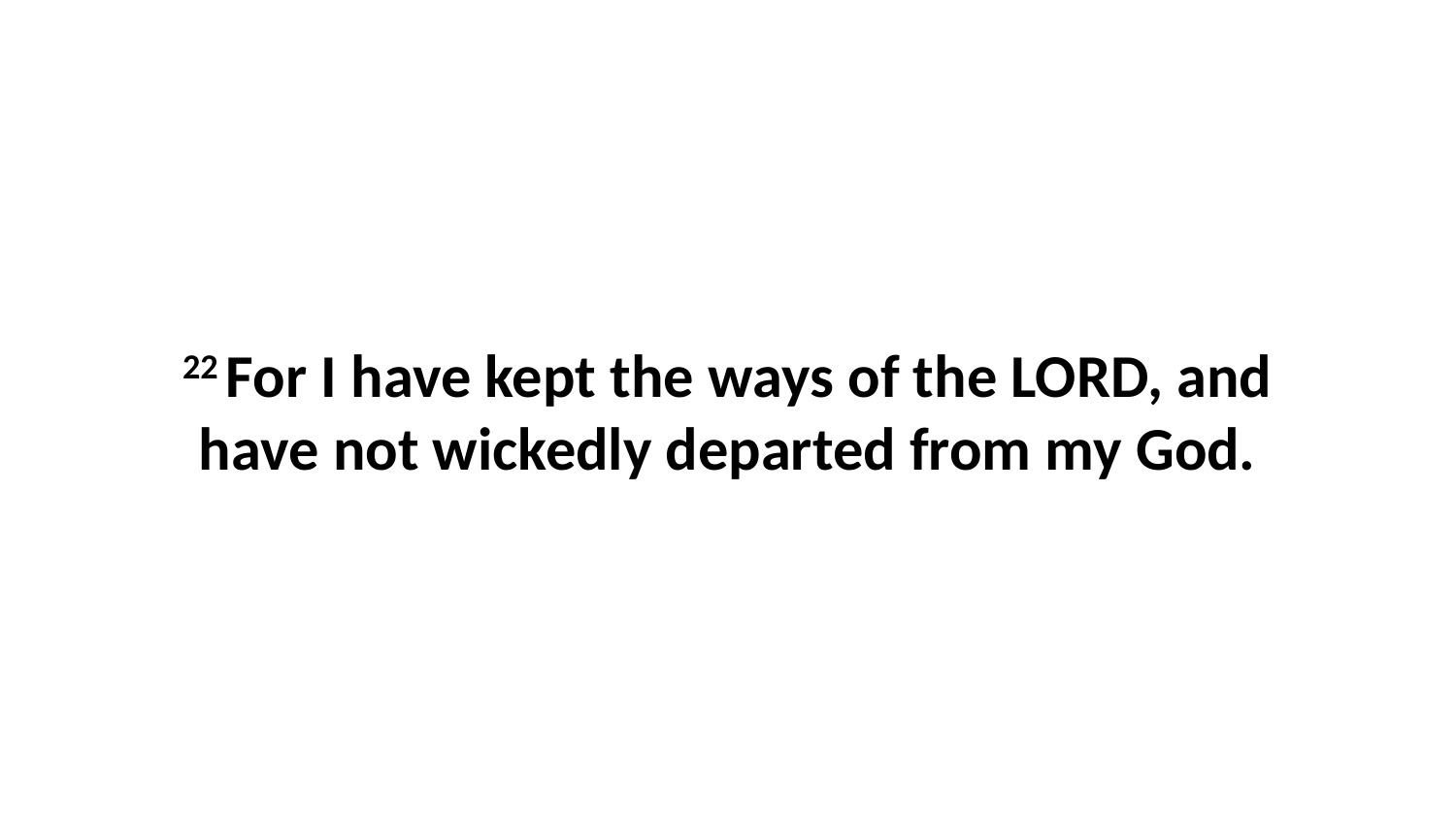

22 For I have kept the ways of the LORD, and have not wickedly departed from my God.